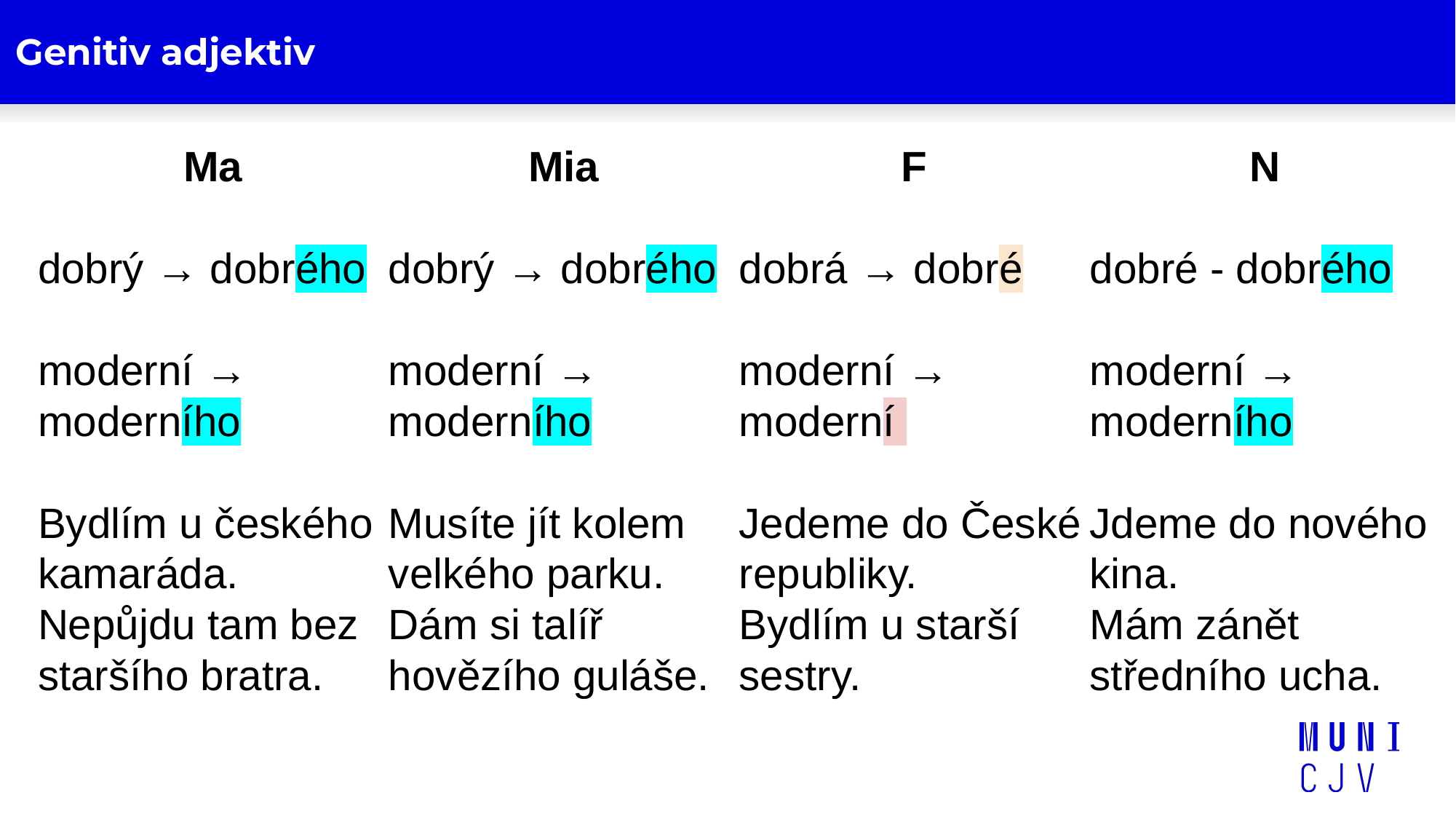

# Genitiv adjektiv
Ma

dobrý → dobrého

moderní → moderního

Bydlím u českého kamaráda.
Nepůjdu tam bez staršího bratra.

Mia

dobrý → dobrého

moderní → moderního

Musíte jít kolem velkého parku.
Dám si talíř hovězího guláše.
F

dobrá → dobré

moderní → moderní

Jedeme do České republiky.
Bydlím u starší sestry.
N

dobré - dobrého

moderní → moderního

Jdeme do nového kina.
Mám zánět středního ucha.